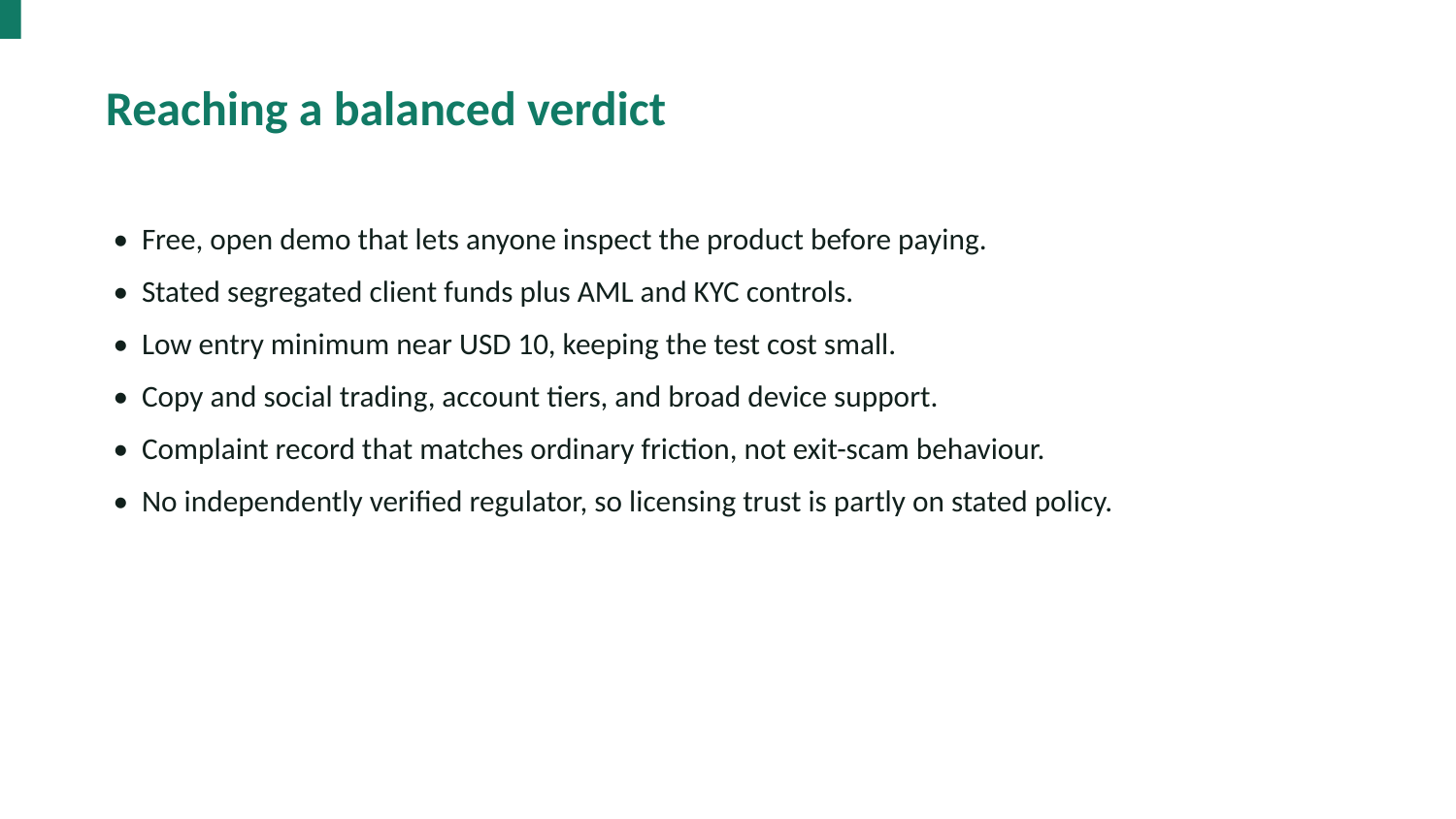

Reaching a balanced verdict
•  Free, open demo that lets anyone inspect the product before paying.
•  Stated segregated client funds plus AML and KYC controls.
•  Low entry minimum near USD 10, keeping the test cost small.
•  Copy and social trading, account tiers, and broad device support.
•  Complaint record that matches ordinary friction, not exit-scam behaviour.
•  No independently verified regulator, so licensing trust is partly on stated policy.